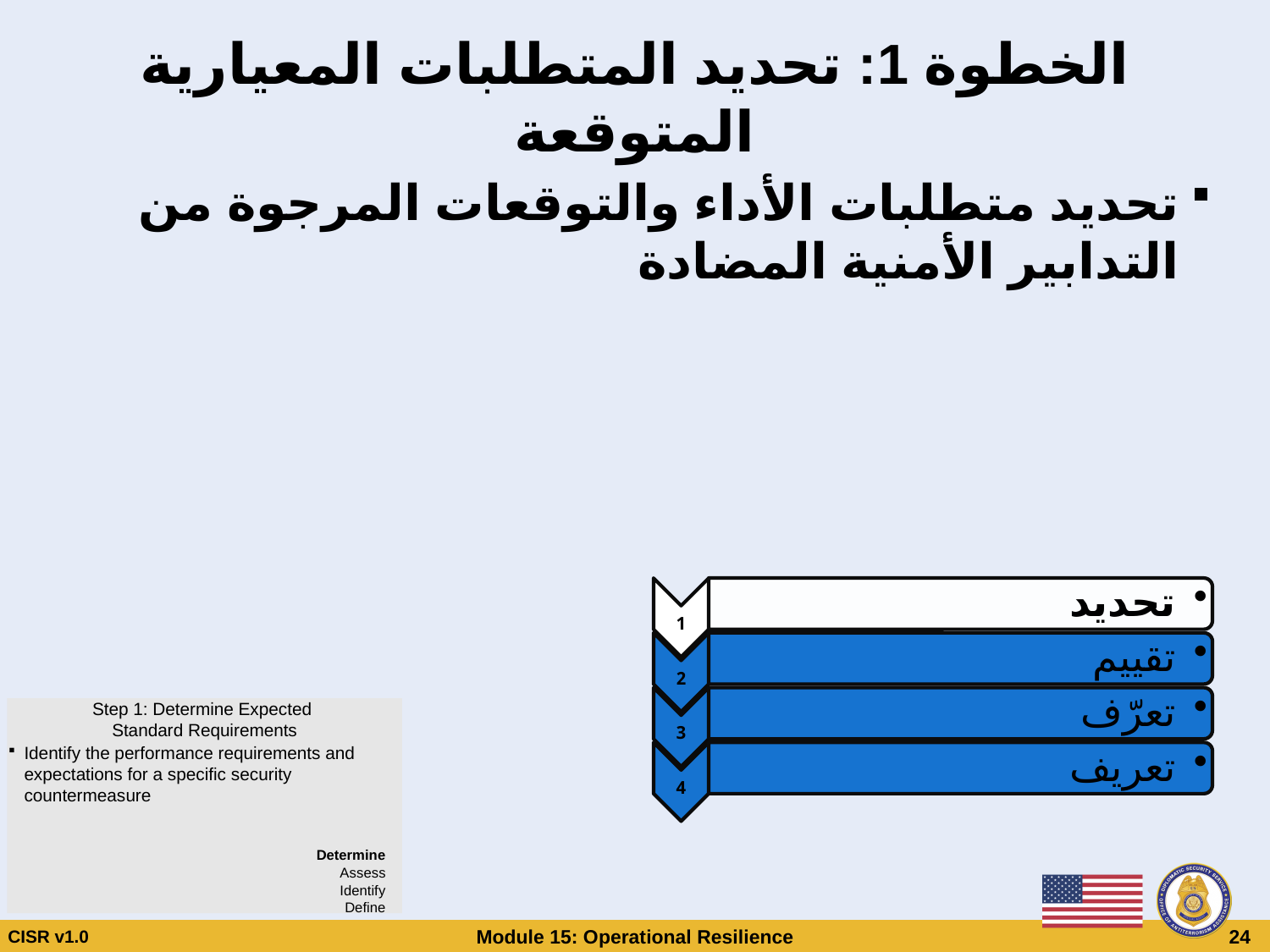

# الخطوة 1: تحديد المتطلبات المعيارية المتوقعة
تحديد متطلبات الأداء والتوقعات المرجوة من التدابير الأمنية المضادة

1
تحديد

2
تقييم

3
تعرّف

4
تعريف
Step 1: Determine Expected
Standard Requirements
Identify the performance requirements and expectations for a specific security countermeasure

Determine
Assess
Identify
Define
CISR v1.0
Module 15: Operational Resilience
 24